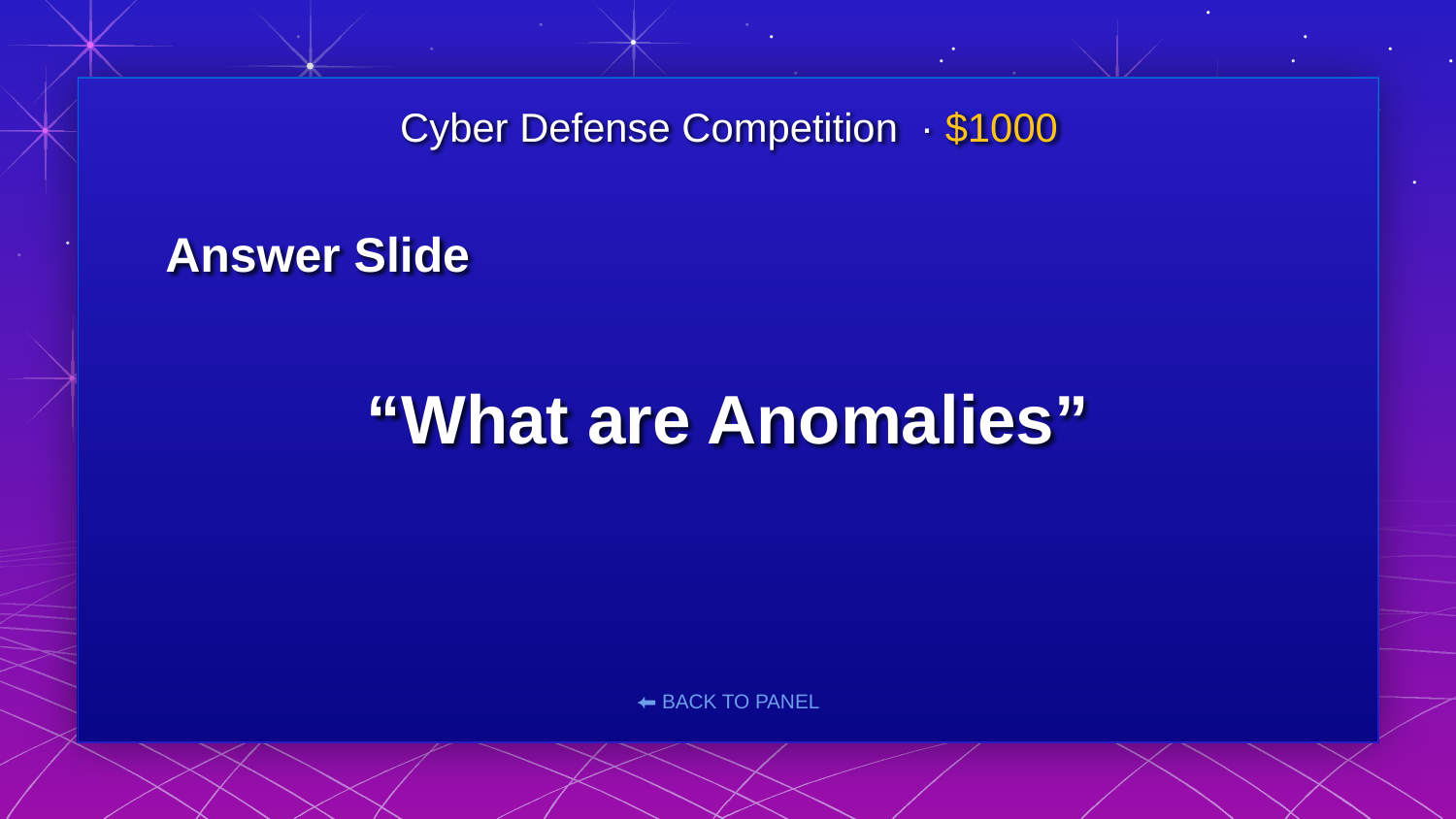

Cyber Defense Competition  · $1000

Answer Slide
# “What are Anomalies”